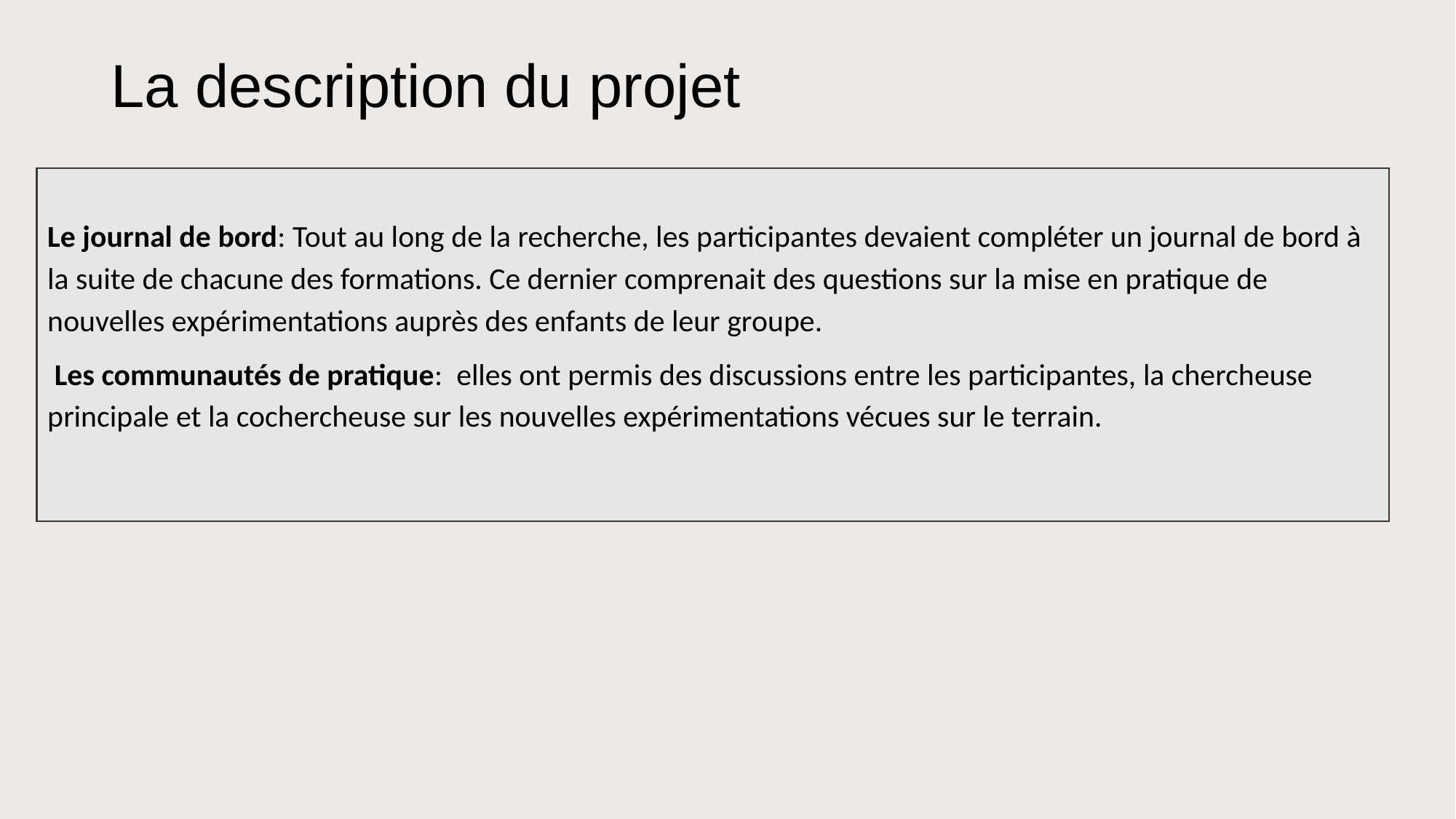

# La description du projet
Le journal de bord: Tout au long de la recherche, les participantes devaient compléter un journal de bord à la suite de chacune des formations. Ce dernier comprenait des questions sur la mise en pratique de nouvelles expérimentations auprès des enfants de leur groupe.
 Les communautés de pratique:  elles ont permis des discussions entre les participantes, la chercheuse principale et la cochercheuse sur les nouvelles expérimentations vécues sur le terrain.